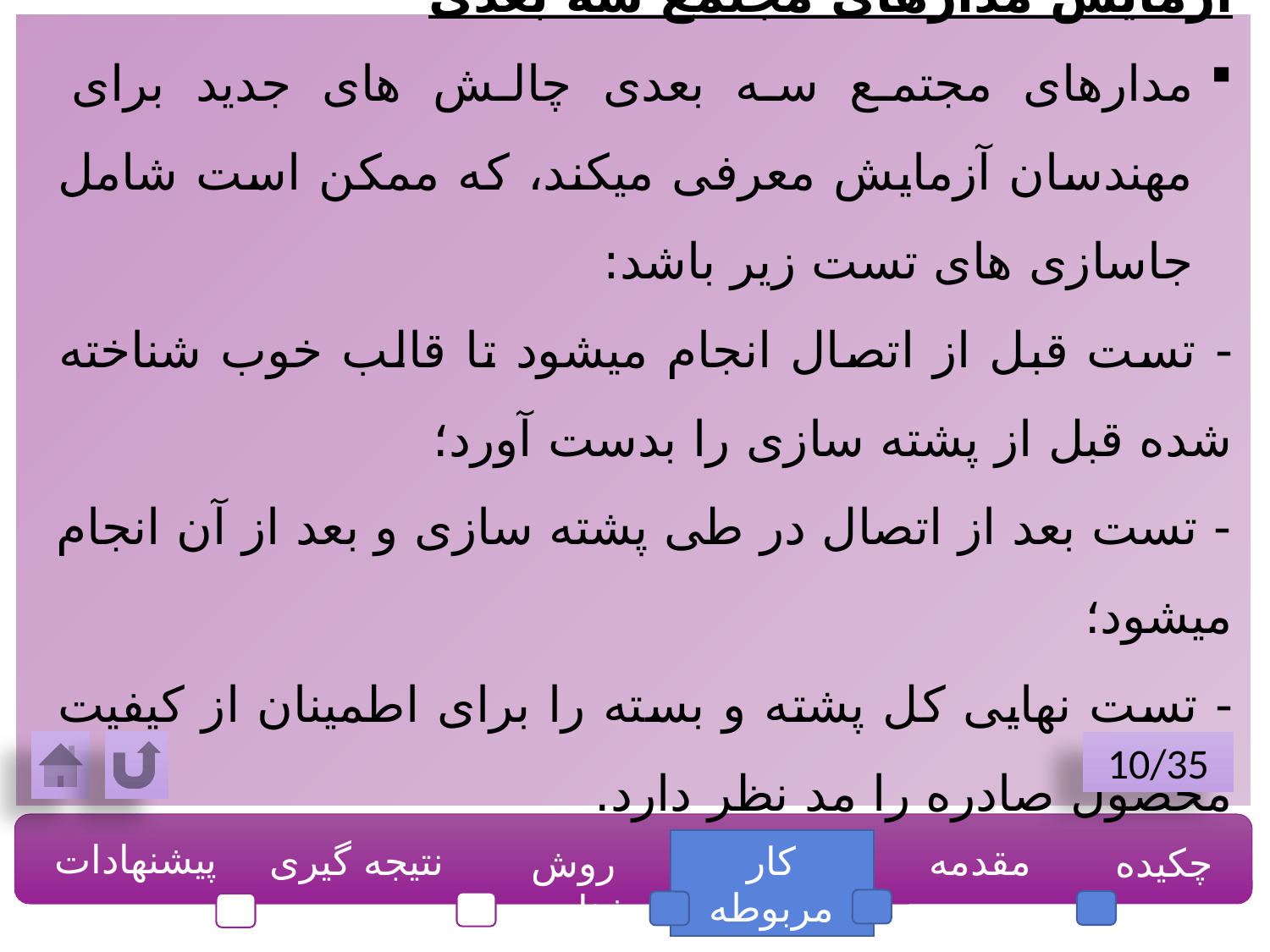

آزمایش مدارهای مجتمع سه بعدی
مدارهای مجتمع سه بعدی چالش های جدید برای مهندسان آزمایش معرفی میکند، که ممکن است شامل جاسازی های تست زیر باشد:
- تست قبل از اتصال انجام میشود تا قالب خوب شناخته شده قبل از پشته سازی را بدست آورد؛
- تست بعد از اتصال در طی پشته سازی و بعد از آن انجام میشود؛
- تست نهایی کل پشته و بسته را برای اطمینان از کیفیت محصول صادره را مد نظر دارد.

10/35

پیشنهادات
نتیجه گیری
کار مربوطه
مقدمه
چکیده
روش شناسی